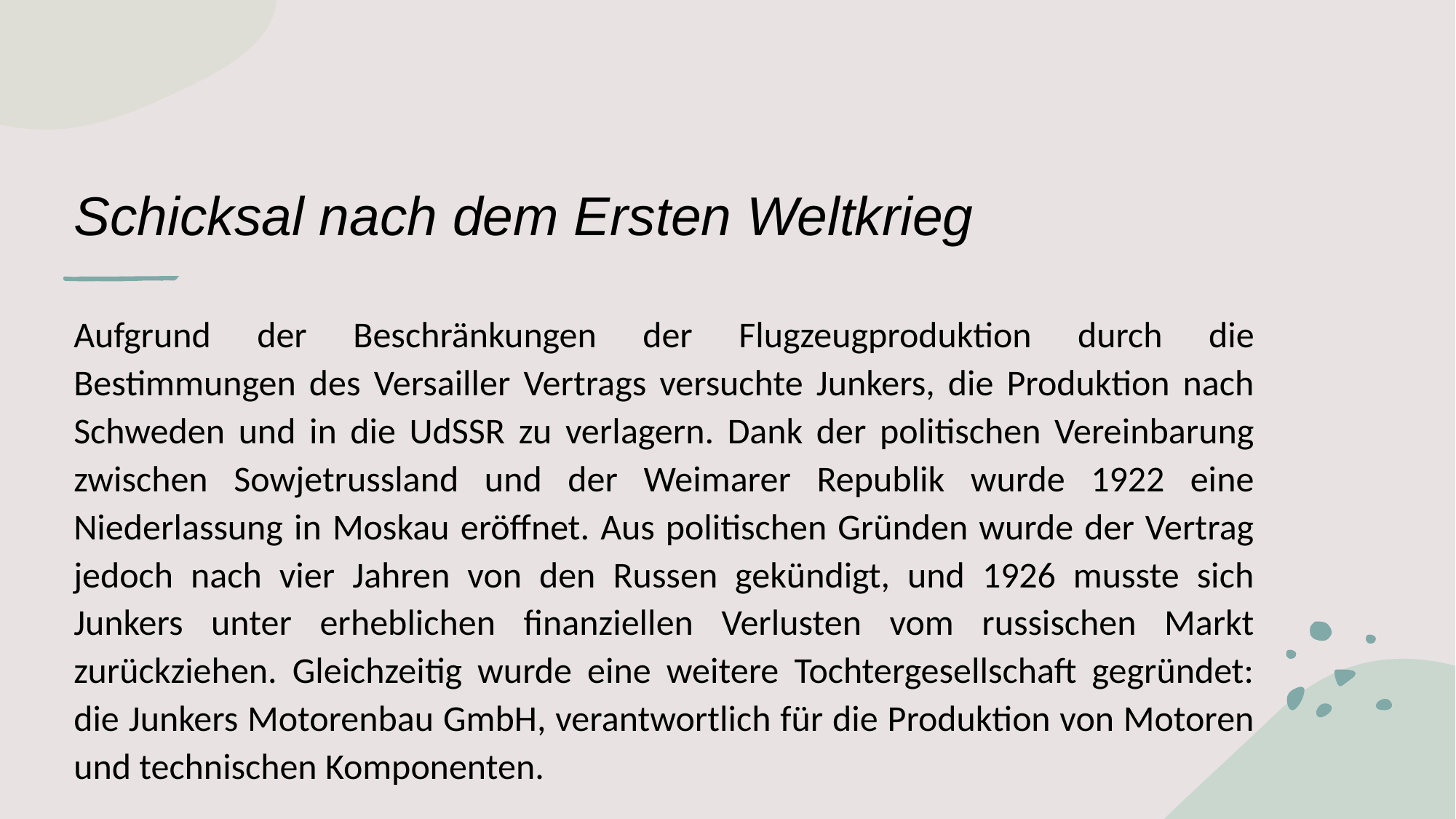

# Schicksal nach dem Ersten Weltkrieg
Aufgrund der Beschränkungen der Flugzeugproduktion durch die Bestimmungen des Versailler Vertrags versuchte Junkers, die Produktion nach Schweden und in die UdSSR zu verlagern. Dank der politischen Vereinbarung zwischen Sowjetrussland und der Weimarer Republik wurde 1922 eine Niederlassung in Moskau eröffnet. Aus politischen Gründen wurde der Vertrag jedoch nach vier Jahren von den Russen gekündigt, und 1926 musste sich Junkers unter erheblichen finanziellen Verlusten vom russischen Markt zurückziehen. Gleichzeitig wurde eine weitere Tochtergesellschaft gegründet: die Junkers Motorenbau GmbH, verantwortlich für die Produktion von Motoren und technischen Komponenten.